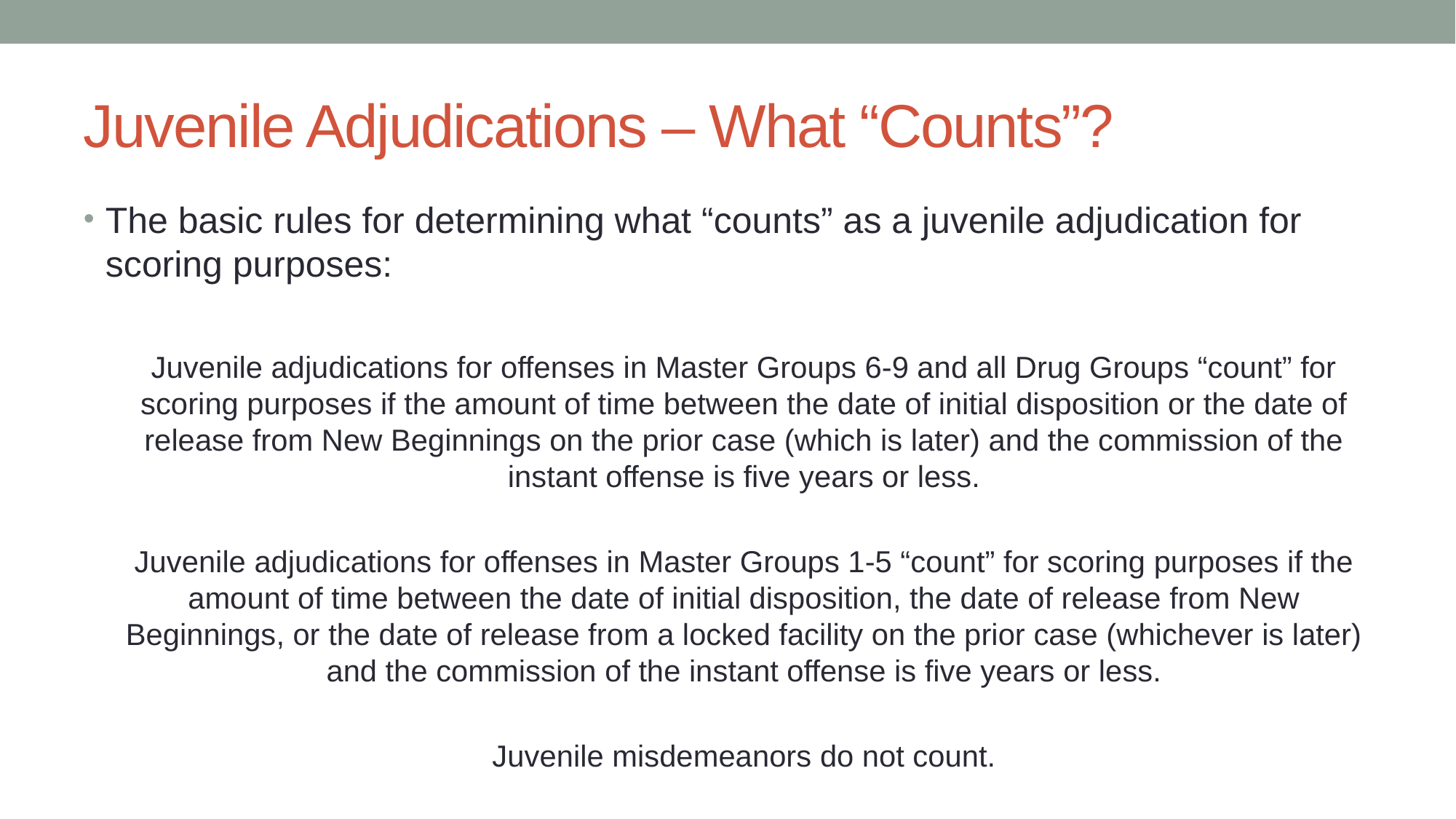

# Juvenile Adjudications – What “Counts”?
The basic rules for determining what “counts” as a juvenile adjudication for scoring purposes:

Juvenile adjudications for offenses in Master Groups 6-9 and all Drug Groups “count” for scoring purposes if the amount of time between the date of initial disposition or the date of release from New Beginnings on the prior case (which is later) and the commission of the instant offense is five years or less.

Juvenile adjudications for offenses in Master Groups 1-5 “count” for scoring purposes if the amount of time between the date of initial disposition, the date of release from New Beginnings, or the date of release from a locked facility on the prior case (whichever is later) and the commission of the instant offense is five years or less.

Juvenile misdemeanors do not count.